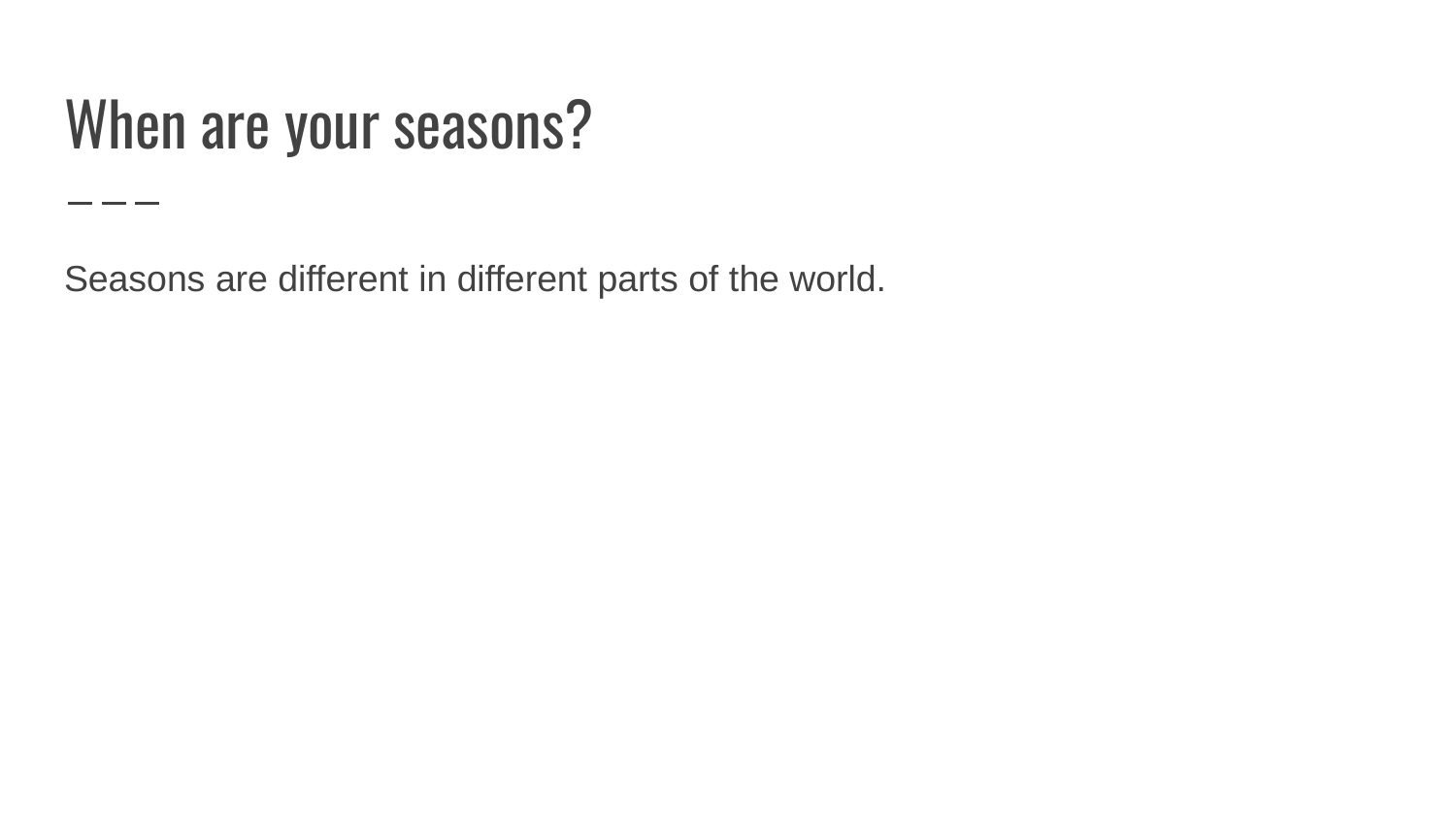

# When are your seasons?
Seasons are different in different parts of the world.